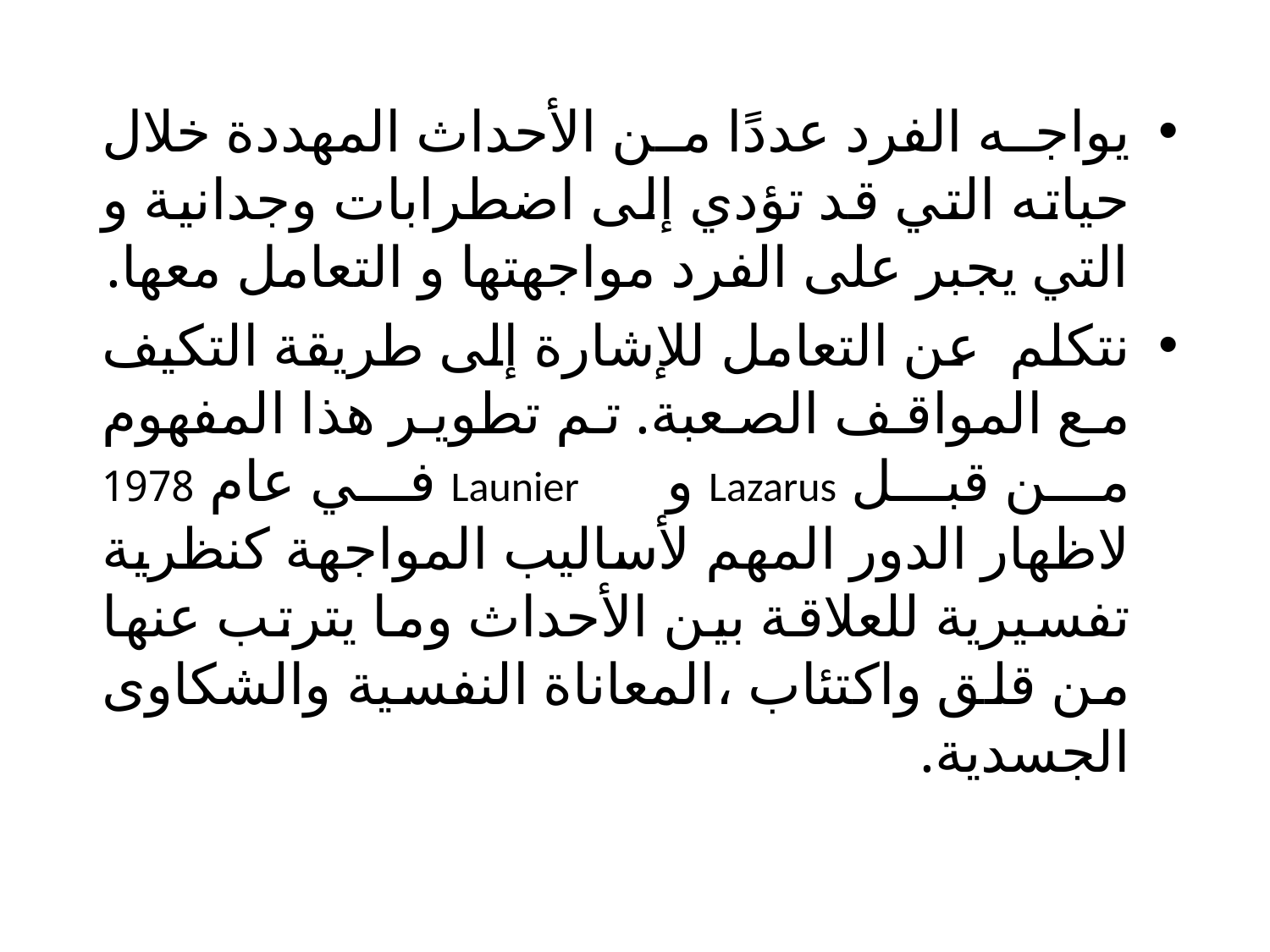

يواجه الفرد عددًا من الأحداث المهددة خلال حياته التي قد تؤدي إلى اضطرابات وجدانية و التي يجبر على الفرد مواجهتها و التعامل معها.
نتكلم  عن التعامل للإشارة إلى طريقة التكيف مع المواقف الصعبة. تم تطوير هذا المفهوم من قبل Lazarus و      Launier في عام 1978 لاظهار الدور المهم لأساليب المواجهة كنظرية تفسيرية للعلاقة بين الأحداث وما يترتب عنها من قلق واكتئاب ،المعاناة النفسية والشكاوى الجسدية.